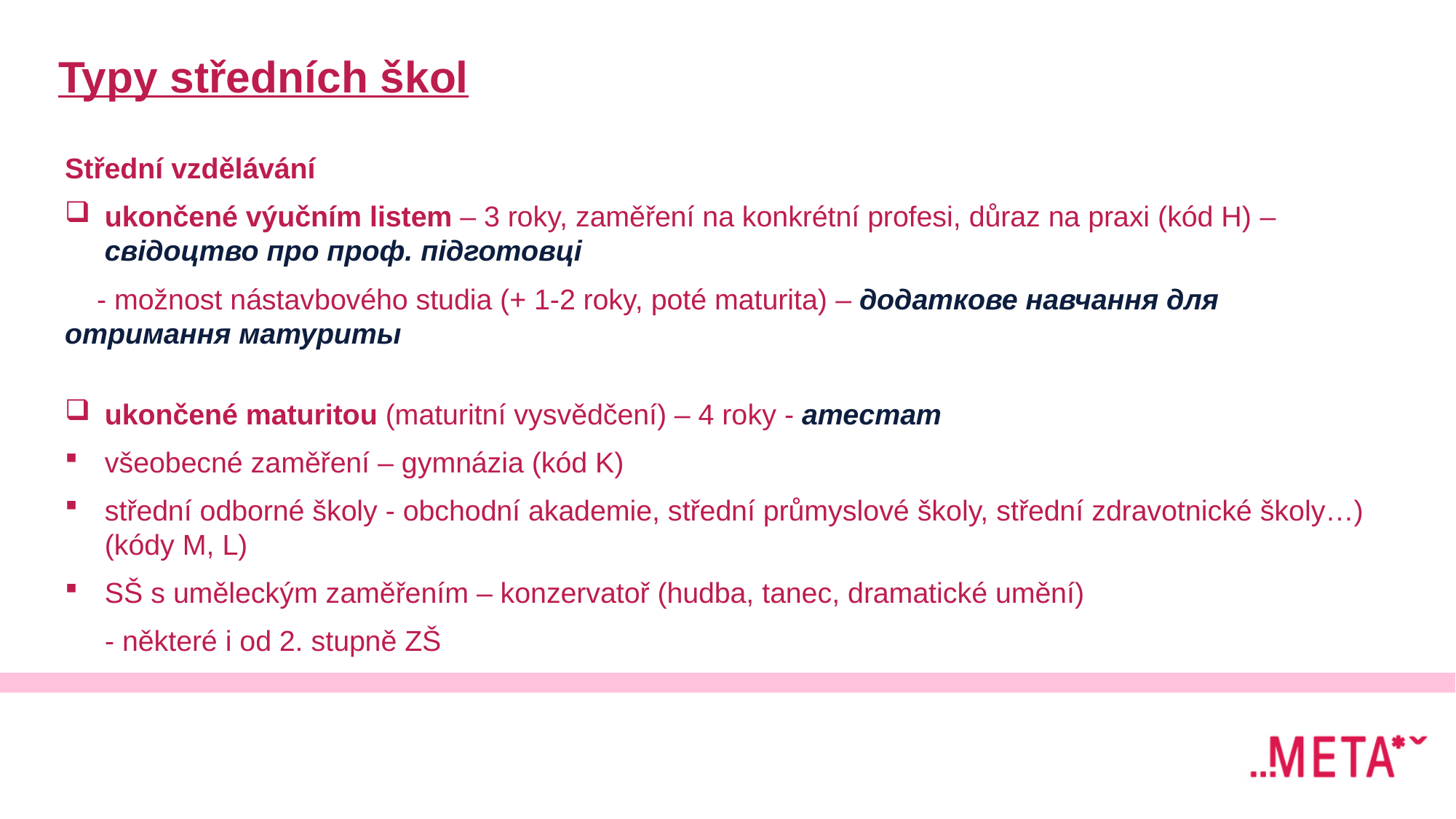

# Typy středních škol
Střední vzdělávání
ukončené výučním listem – 3 roky, zaměření na konkrétní profesi, důraz na praxi (kód H) –свідоцтво про проф. підготовці
    - možnost nástavbového studia (+ 1-2 roky, poté maturita) – додаткове навчання для отримання матуриты

ukončené maturitou (maturitní vysvědčení) – 4 roky - атестат
všeobecné zaměření – gymnázia (kód K)
střední odborné školy - obchodní akademie, střední průmyslové školy, střední zdravotnické školy…) (kódy M, L)
SŠ s uměleckým zaměřením – konzervatoř (hudba, tanec, dramatické umění)
     - některé i od 2. stupně ZŠ